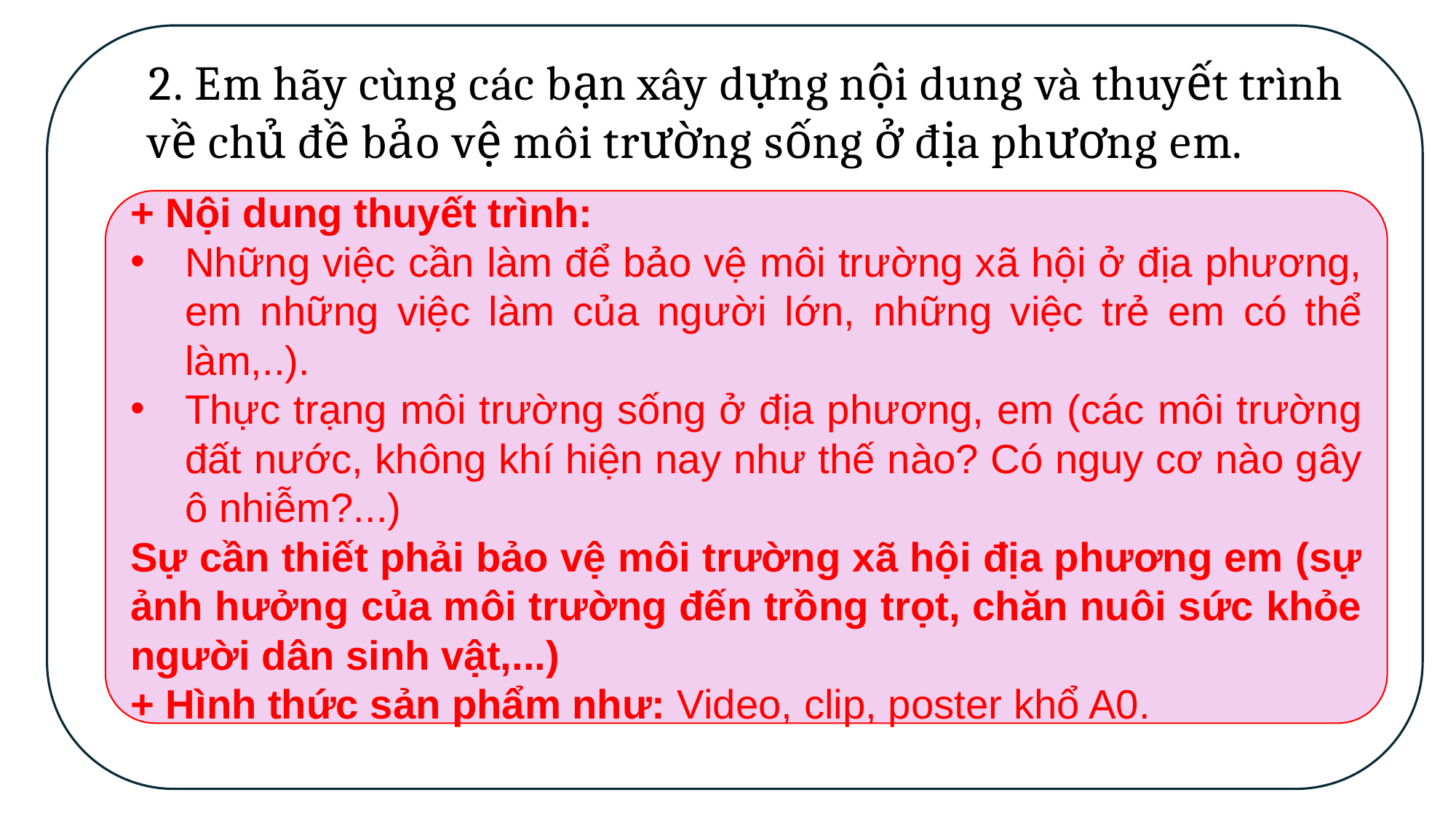

2. Em hãy cùng các bạn xây dựng nội dung và thuyết trình về chủ đề bảo vệ môi trường sống ở địa phương em.
+ Nội dung thuyết trình:
Những việc cần làm để bảo vệ môi trường xã hội ở địa phương, em những việc làm của người lớn, những việc trẻ em có thể làm,..).
Thực trạng môi trường sống ở địa phương, em (các môi trường đất nước, không khí hiện nay như thế nào? Có nguy cơ nào gây ô nhiễm?...)
Sự cần thiết phải bảo vệ môi trường xã hội địa phương em (sự ảnh hưởng của môi trường đến trồng trọt, chăn nuôi sức khỏe người dân sinh vật,...)
+ Hình thức sản phẩm như: Video, clip, poster khổ A0.